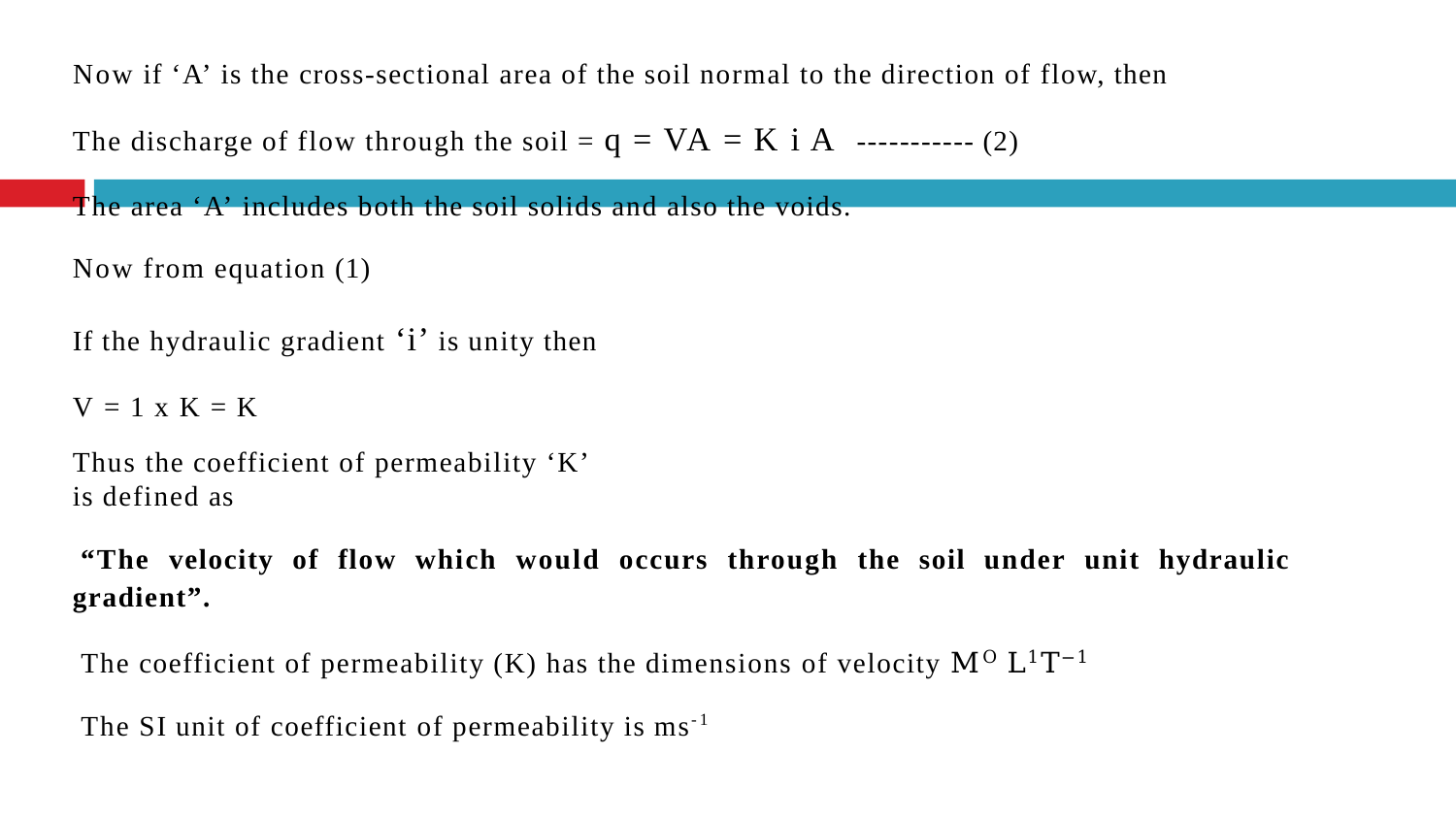

# Now if ‘A’ is the cross-sectional area of the soil normal to the direction of flow, then
The discharge of flow through the soil = q = VA = K i A  ----------- (2)
The area ‘A’ includes both the soil solids and also the voids. Now from equation (1)
If the hydraulic gradient ‘i’ is unity then V = 1 x K = K
Thus the coefficient of permeability ‘K’ is defined as
“The  velocity  of  flow  which  would  occurs  through  the  soil  under  unit  hydraulic gradient”.
The coefficient of permeability (K) has the dimensions of velocity MO L1T−1
The SI unit of coefficient of permeability is ms-1